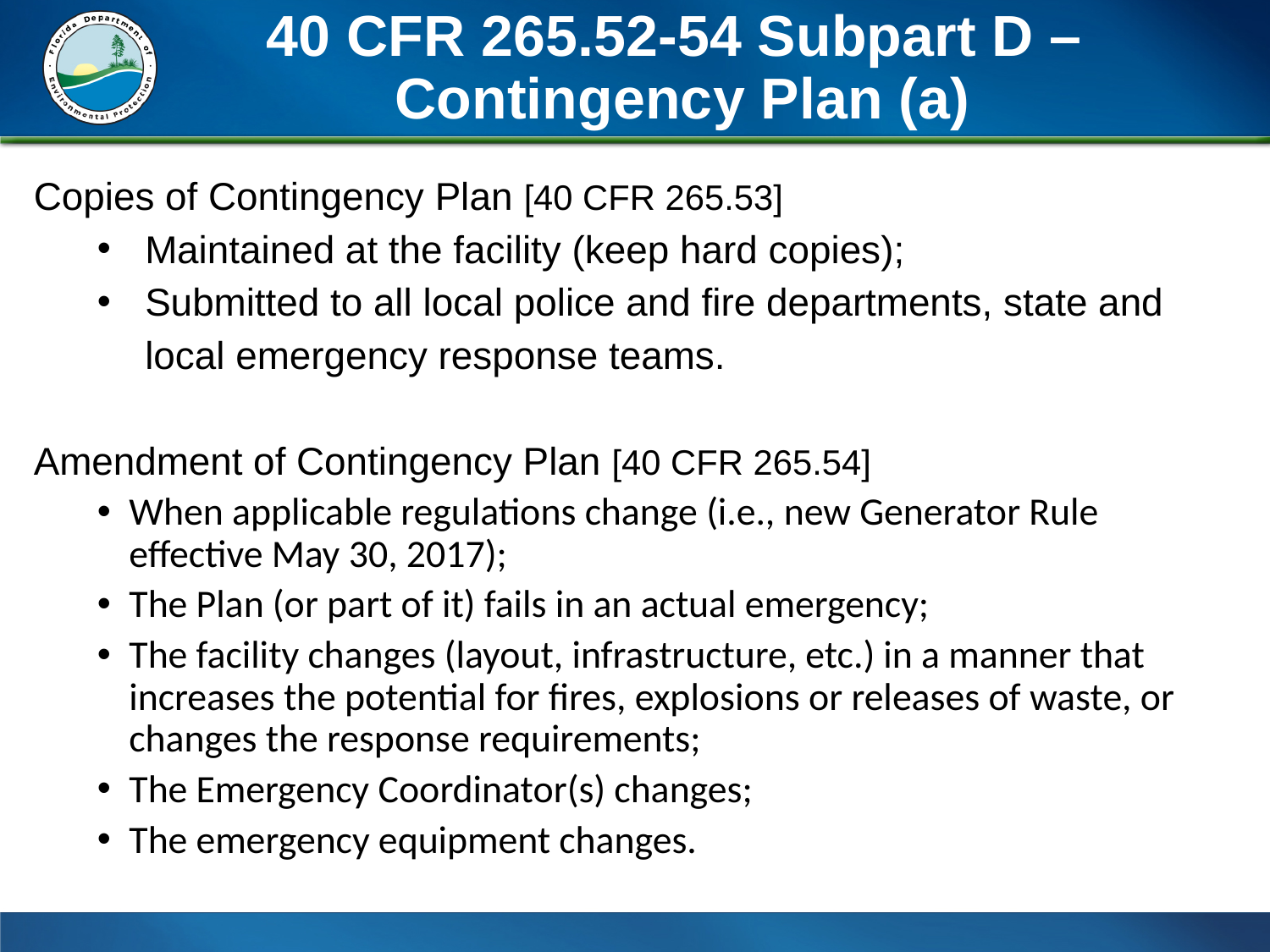

# 40 CFR 265.52-54 Subpart D – Contingency Plan (a)
Copies of Contingency Plan [40 CFR 265.53]
Maintained at the facility (keep hard copies);
Submitted to all local police and fire departments, state and local emergency response teams.

Amendment of Contingency Plan [40 CFR 265.54]
When applicable regulations change (i.e., new Generator Rule effective May 30, 2017);
The Plan (or part of it) fails in an actual emergency;
The facility changes (layout, infrastructure, etc.) in a manner that increases the potential for fires, explosions or releases of waste, or changes the response requirements;
The Emergency Coordinator(s) changes;
The emergency equipment changes.